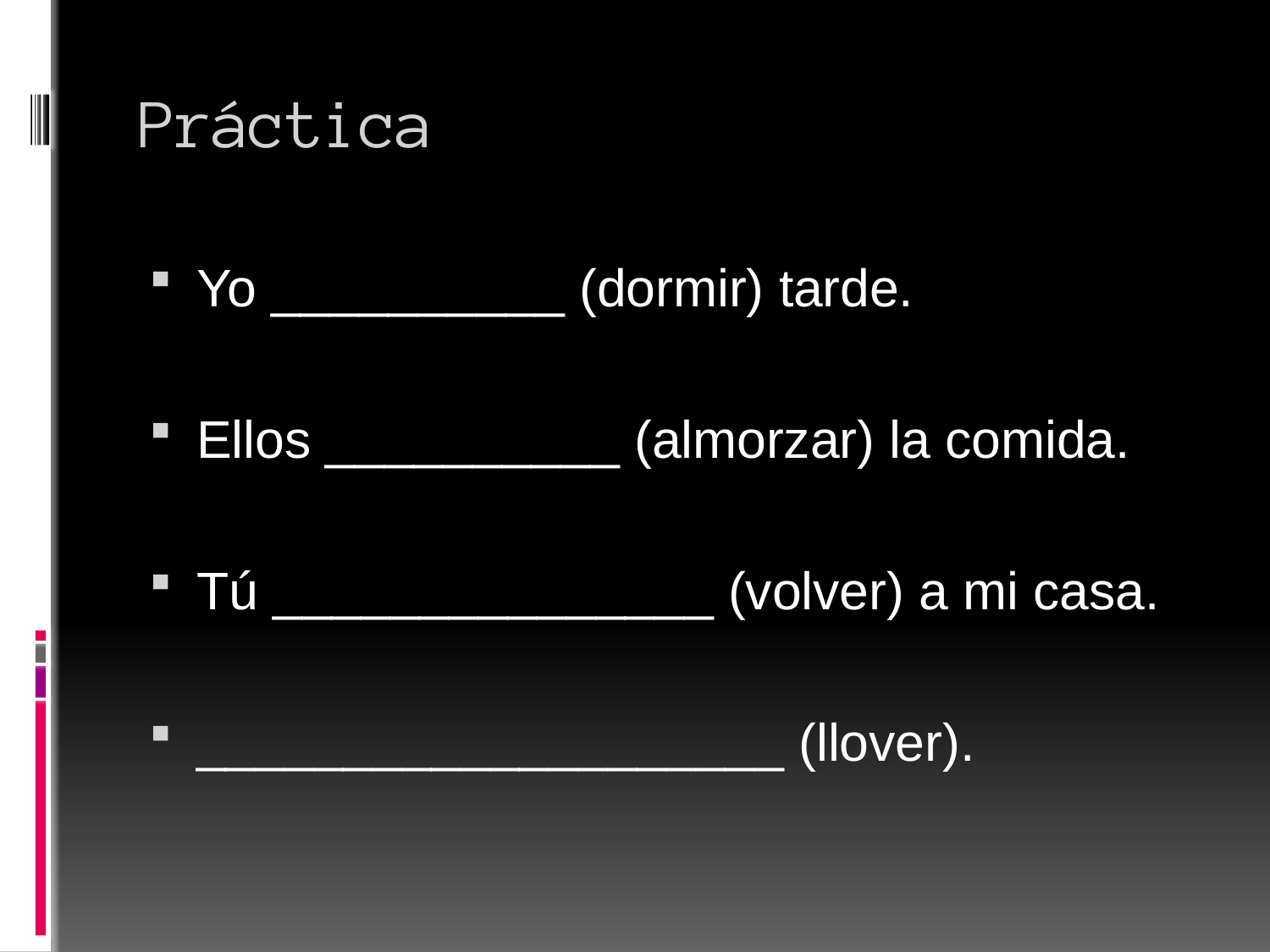

# Práctica
Yo __________ (dormir) tarde.

Ellos __________ (almorzar) la comida.

Tú _______________ (volver) a mi casa.

____________________ (llover).